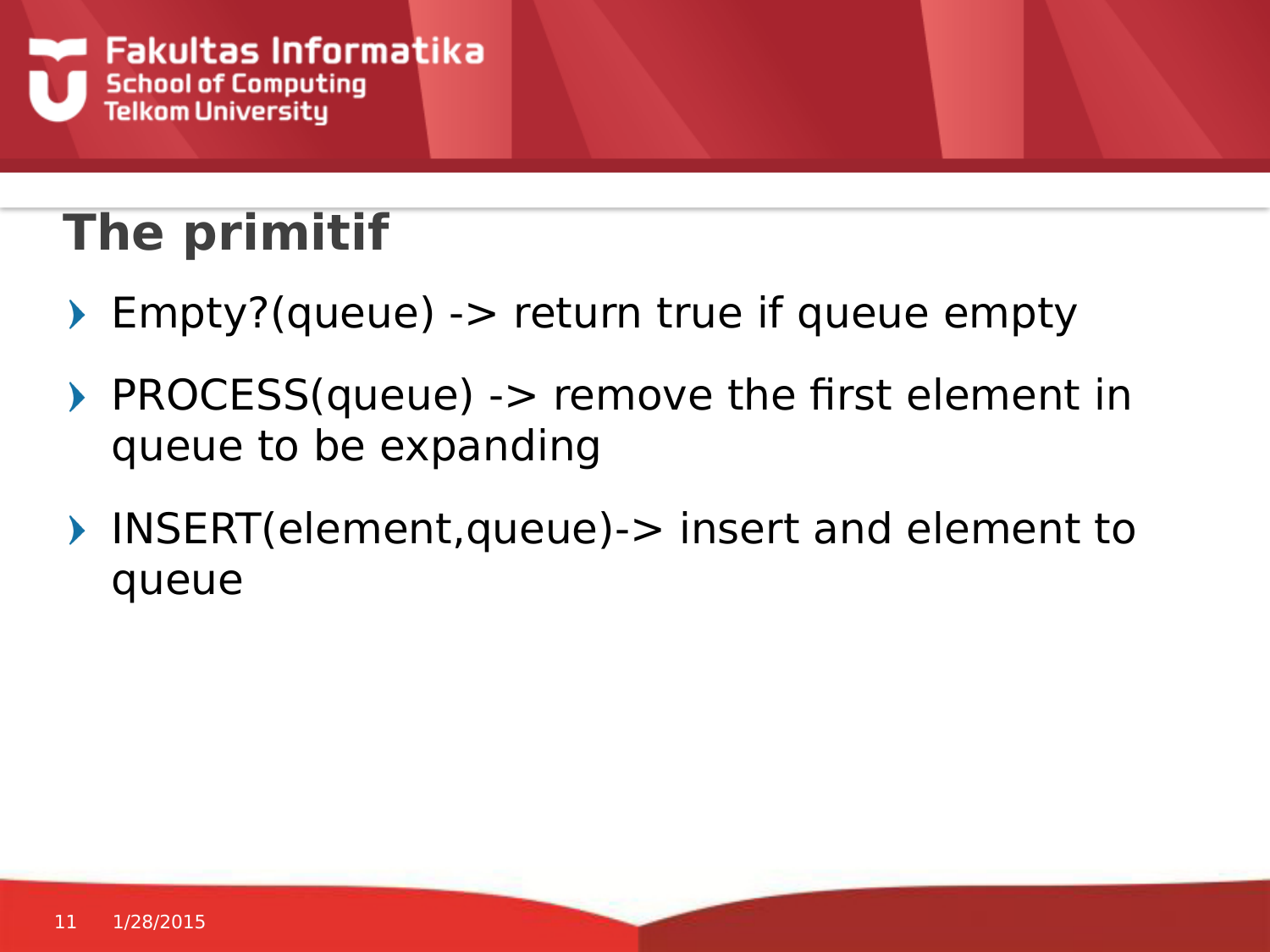

# The primitif
Empty?(queue) -> return true if queue empty
PROCESS(queue) -> remove the first element in queue to be expanding
INSERT(element,queue)-> insert and element to queue

11
1/28/2015